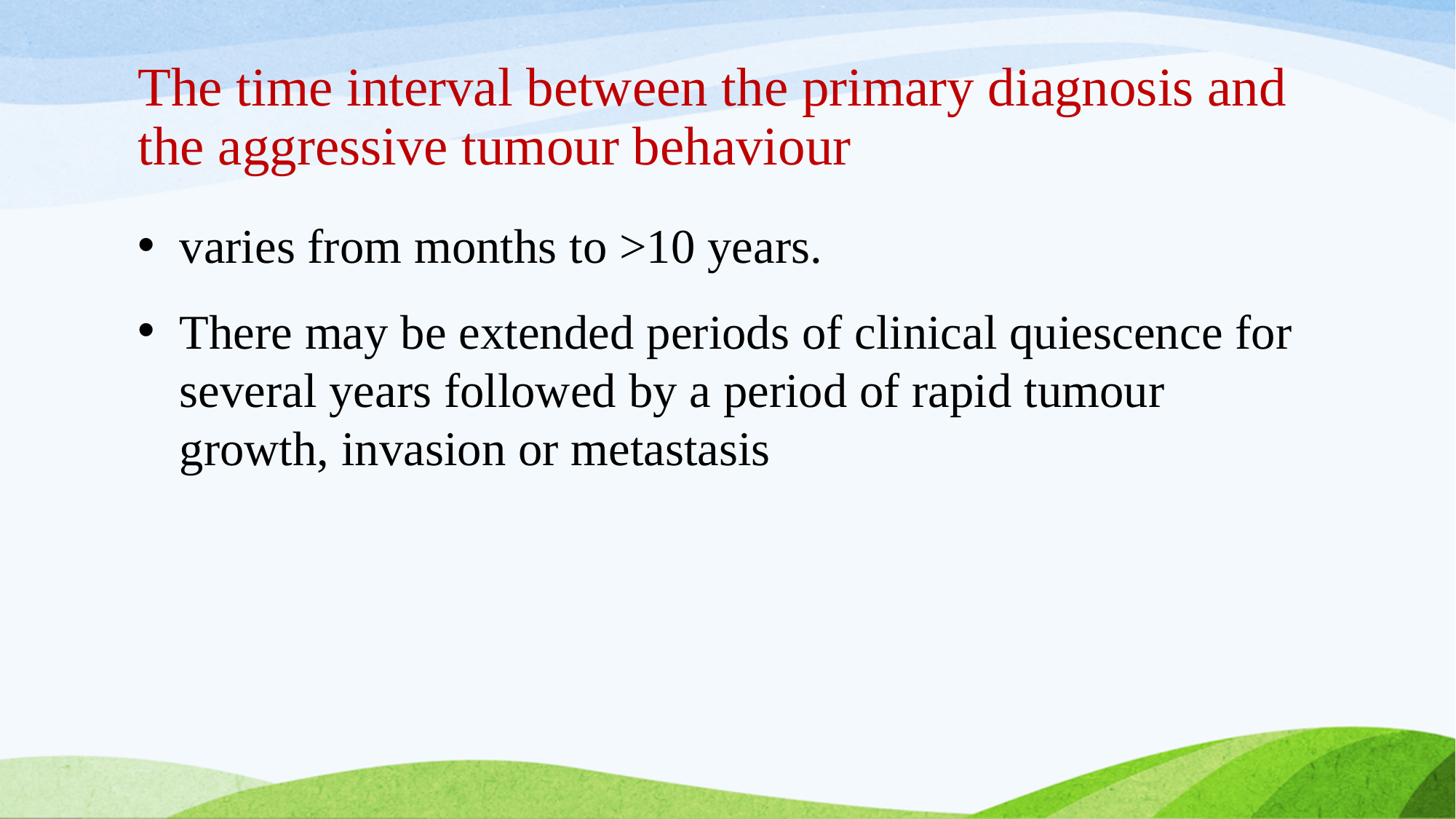

# The time interval between the primary diagnosis and the aggressive tumour behaviour
varies from months to >10 years.
There may be extended periods of clinical quiescence for several years followed by a period of rapid tumour growth, invasion or metastasis